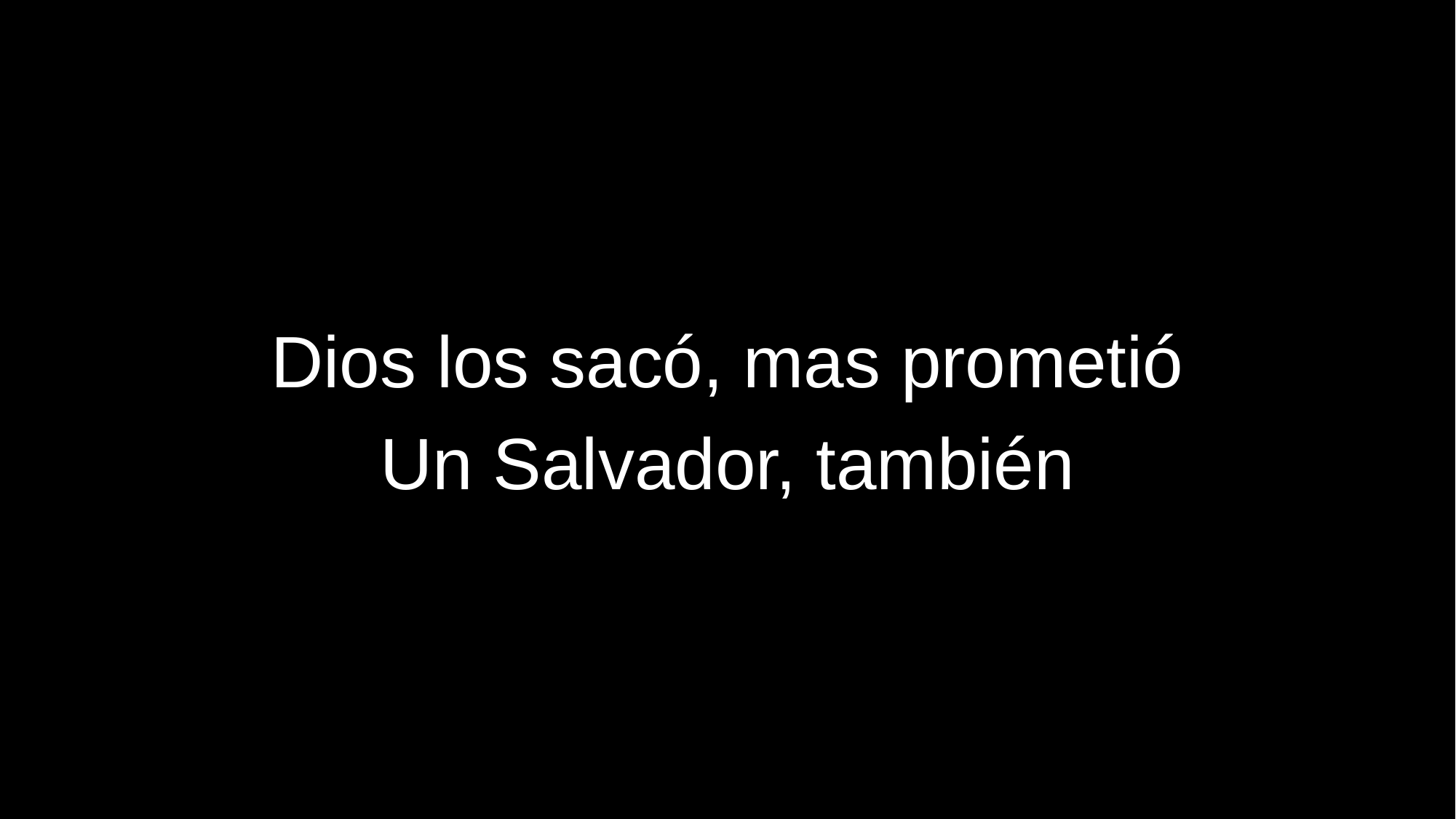

Dios los sacó, mas prometió
Un Salvador, también